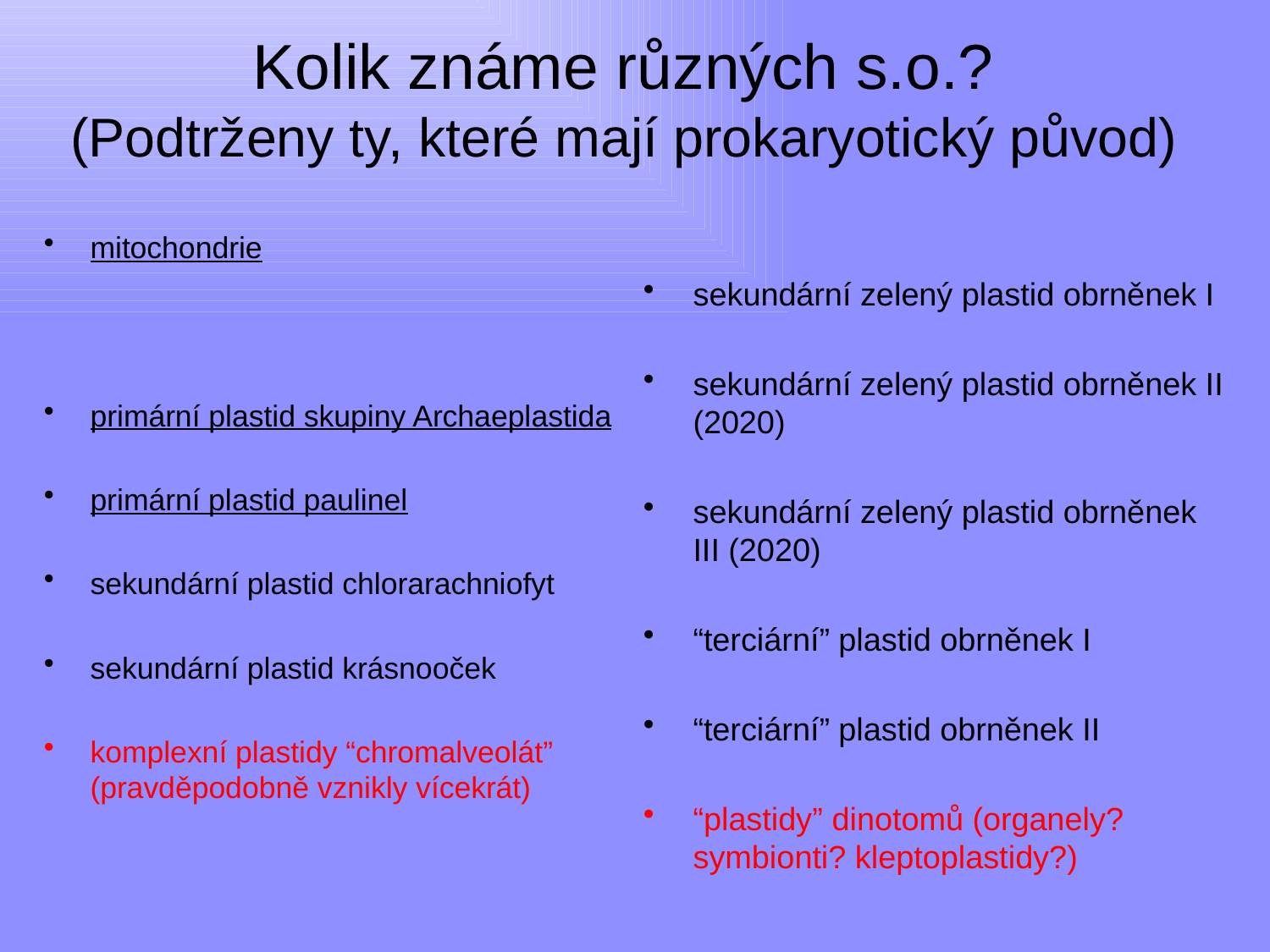

# Kolik známe různých s.o.? (Podtrženy ty, které mají prokaryotický původ)
mitochondrie

primární plastid skupiny Archaeplastida

primární plastid paulinel

sekundární plastid chlorarachniofyt

sekundární plastid krásnooček

komplexní plastidy “chromalveolát” (pravděpodobně vznikly vícekrát)
sekundární zelený plastid obrněnek I

sekundární zelený plastid obrněnek II (2020)

sekundární zelený plastid obrněnek III (2020)

“terciární” plastid obrněnek I

“terciární” plastid obrněnek II

“plastidy” dinotomů (organely? symbionti? kleptoplastidy?)